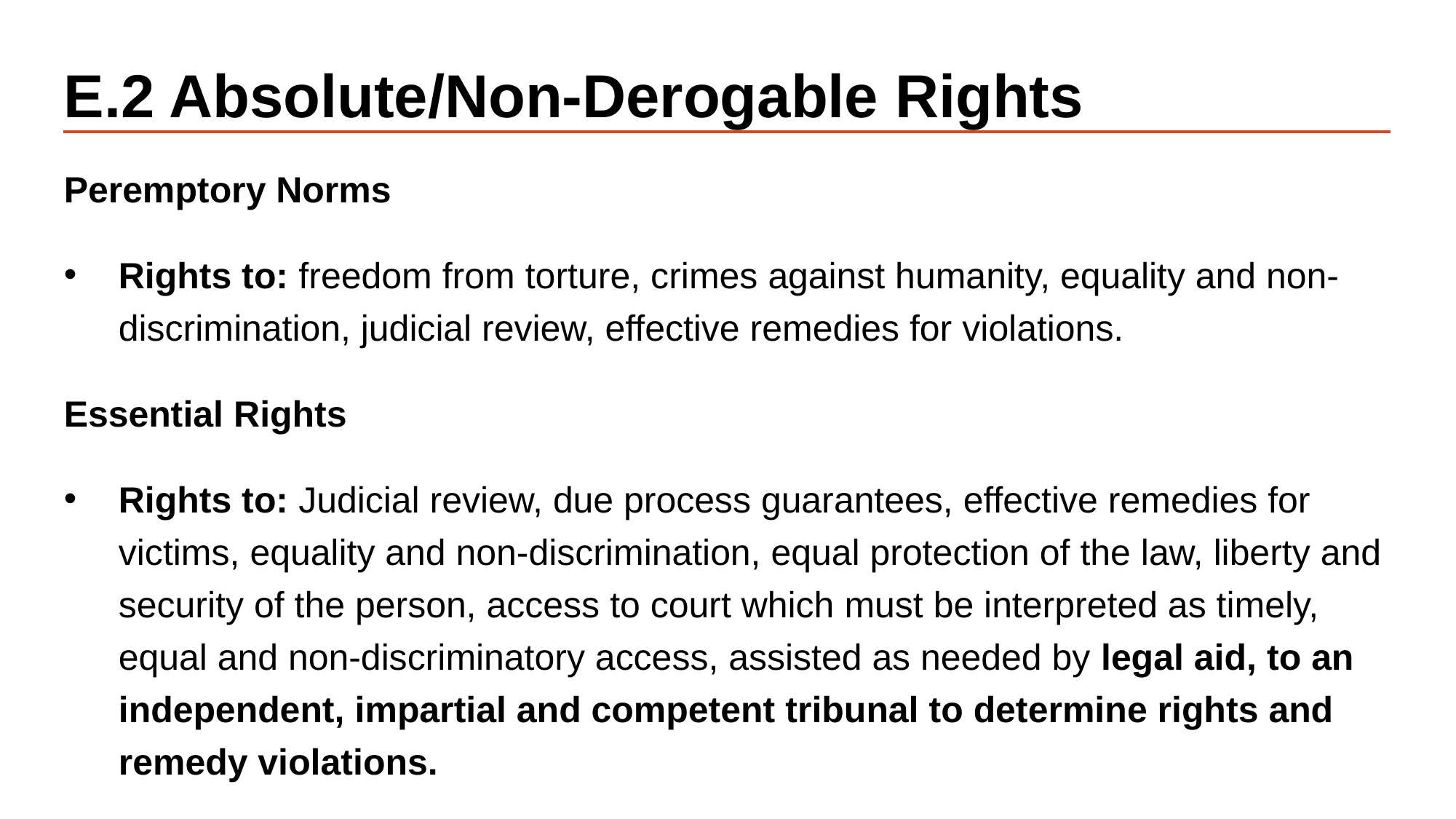

# E.2 Absolute/Non-Derogable Rights
Peremptory Norms
Rights to: freedom from torture, crimes against humanity, equality and non-discrimination, judicial review, effective remedies for violations.
Essential Rights
Rights to: Judicial review, due process guarantees, effective remedies for victims, equality and non-discrimination, equal protection of the law, liberty and security of the person, access to court which must be interpreted as timely, equal and non-discriminatory access, assisted as needed by legal aid, to an independent, impartial and competent tribunal to determine rights and remedy violations.